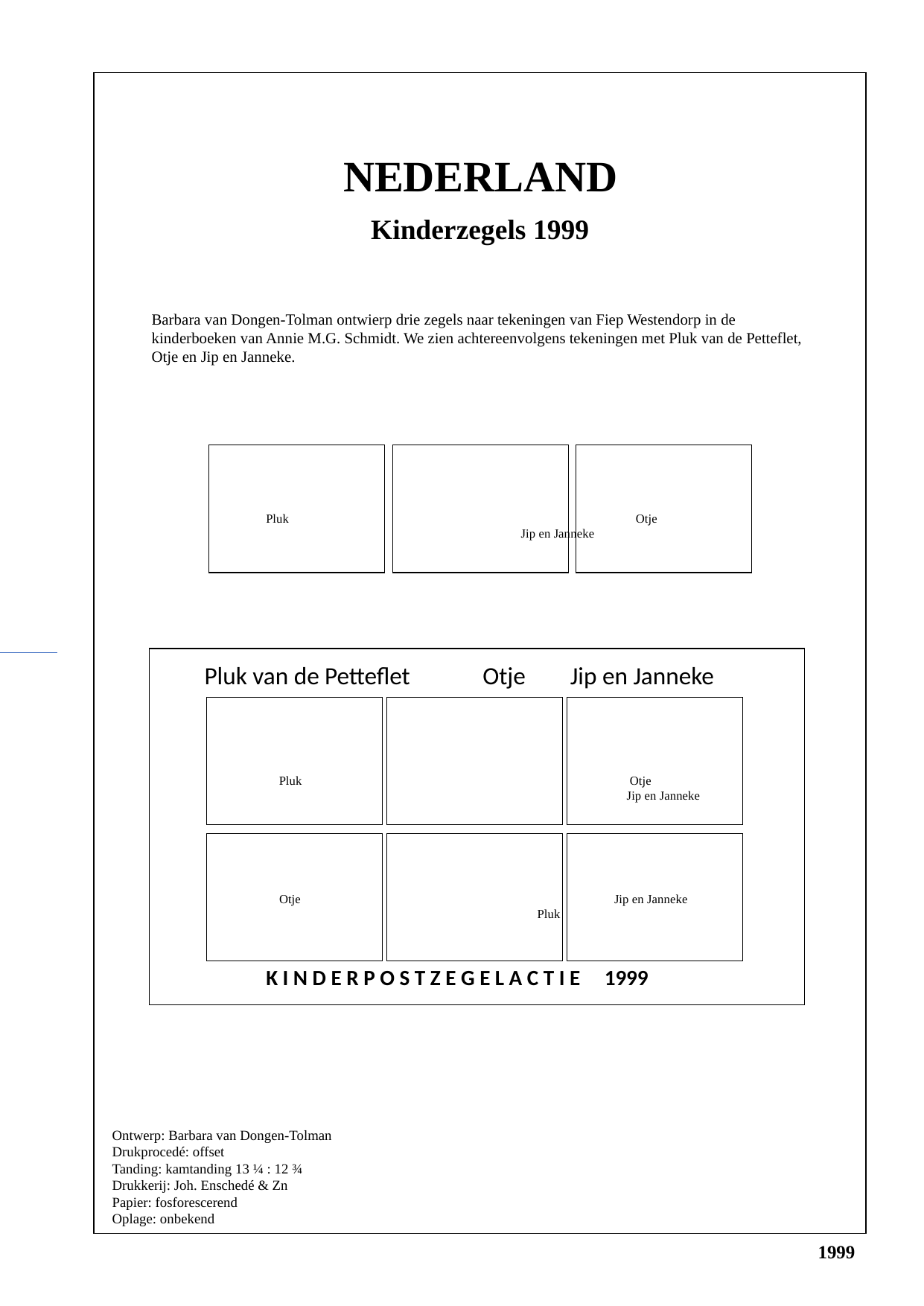

NEDERLAND
Kinderzegels 1999
Barbara van Dongen-Tolman ontwierp drie zegels naar tekeningen van Fiep Westendorp in de kinderboeken van Annie M.G. Schmidt. We zien achtereenvolgens tekeningen met Pluk van de Petteflet, Otje en Jip en Janneke.

40
40
40
Pluk			           Otje			          Jip en Janneke

Pluk van de Petteflet             Otje        Jip en Janneke
40
40
40
Pluk			     Otje			    Jip en Janneke
40
40
40
Otje			Jip en Janneke		           Pluk
K I N D E R P O S T Z E G E L A C T I E     1999
Ontwerp: Barbara van Dongen-Tolman
Drukprocedé: offset
Tanding: kamtanding 13 ¼ : 12 ¾
Drukkerij: Joh. Enschedé & Zn
Papier: fosforescerend
Oplage: onbekend
1999